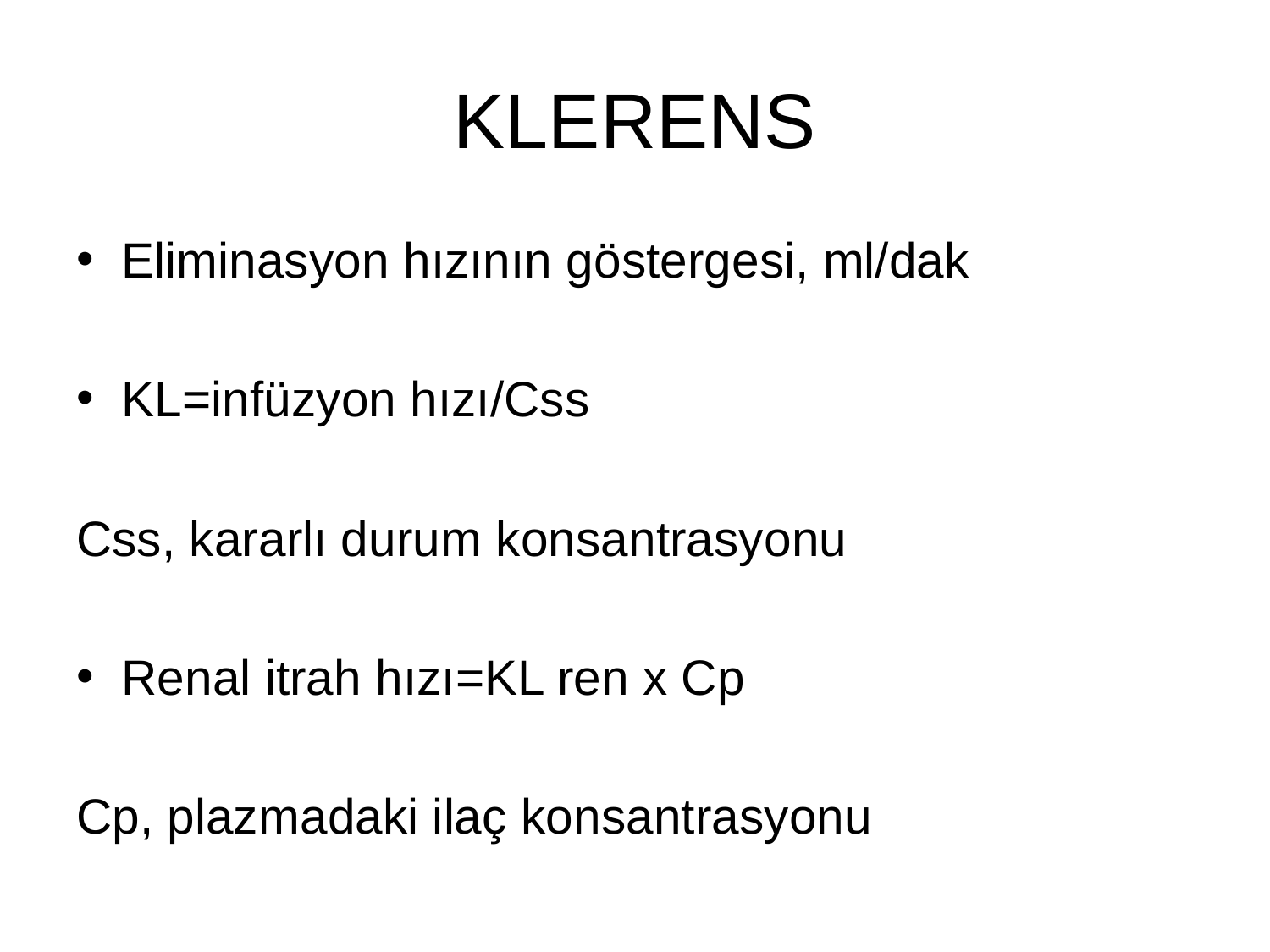

# KLERENS
Eliminasyon hızının göstergesi, ml/dak

KL=infüzyon hızı/Css

Css, kararlı durum konsantrasyonu

Renal itrah hızı=KL ren x Cp

Cp, plazmadaki ilaç konsantrasyonu